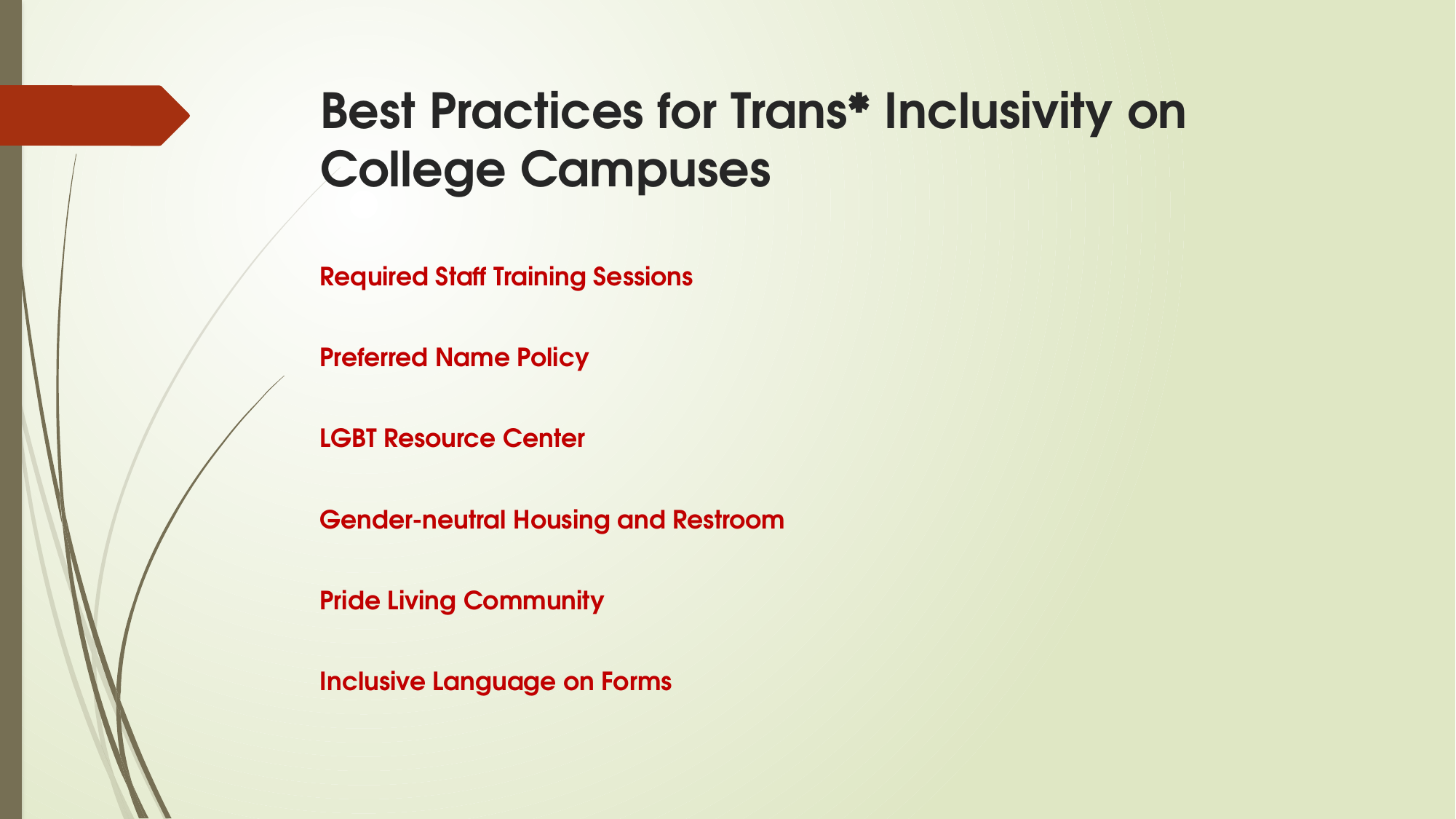

# Best Practices for Trans* Inclusivity on College Campuses
Required Staff Training Sessions

Preferred Name Policy

LGBT Resource Center

Gender-neutral Housing and Restroom

Pride Living Community

Inclusive Language on Forms